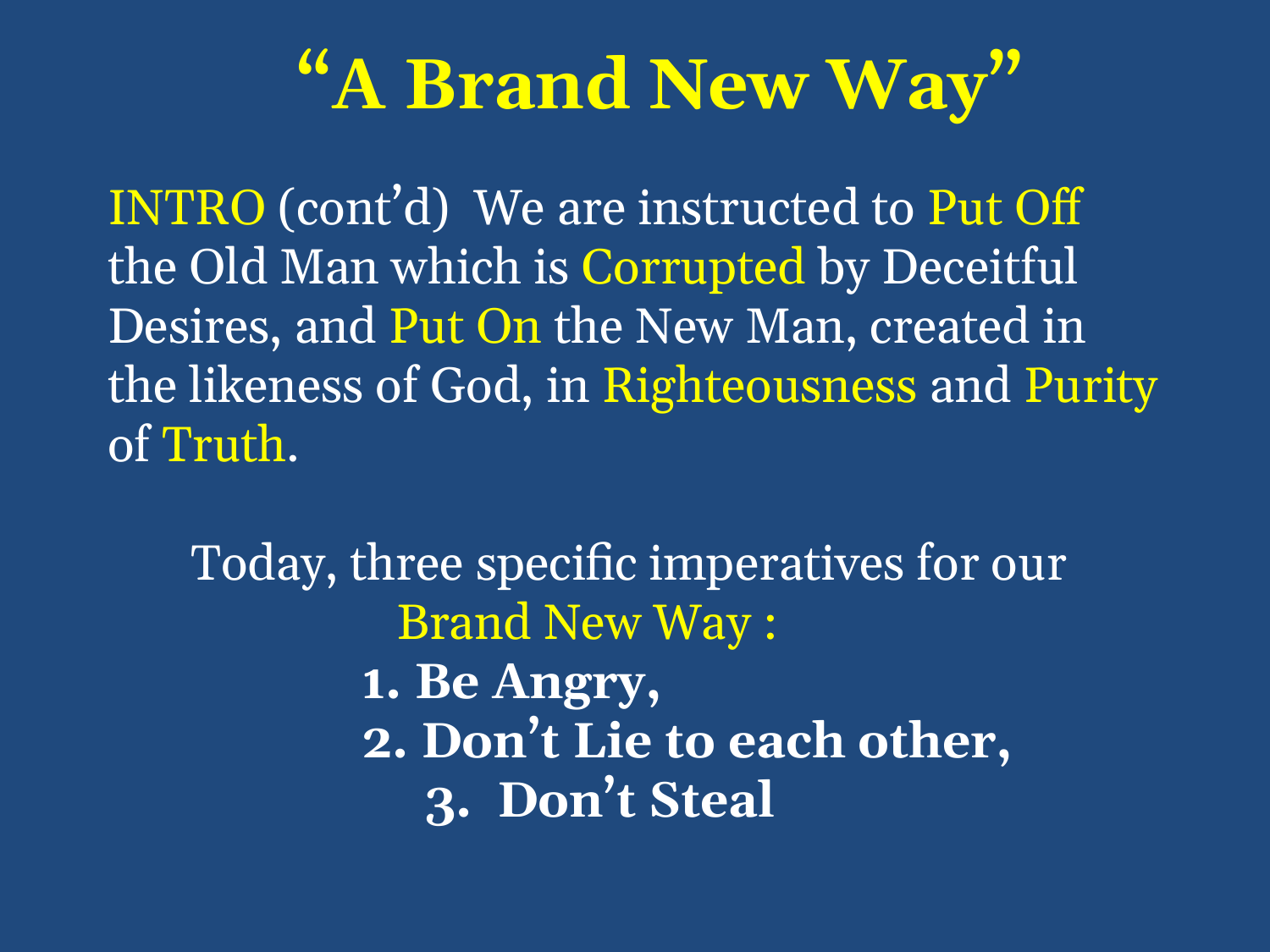

“A Brand New Way”
INTRO (cont’d)  We are instructed to Put Off the Old Man which is Corrupted by Deceitful Desires, and Put On the New Man, created in the likeness of God, in Righteousness and Purity of Truth.

Today, three specific imperatives for our
		   Brand New Way :
 		1. Be Angry,
		2. Don’t Lie to each other,
	3.  Don’t Steal